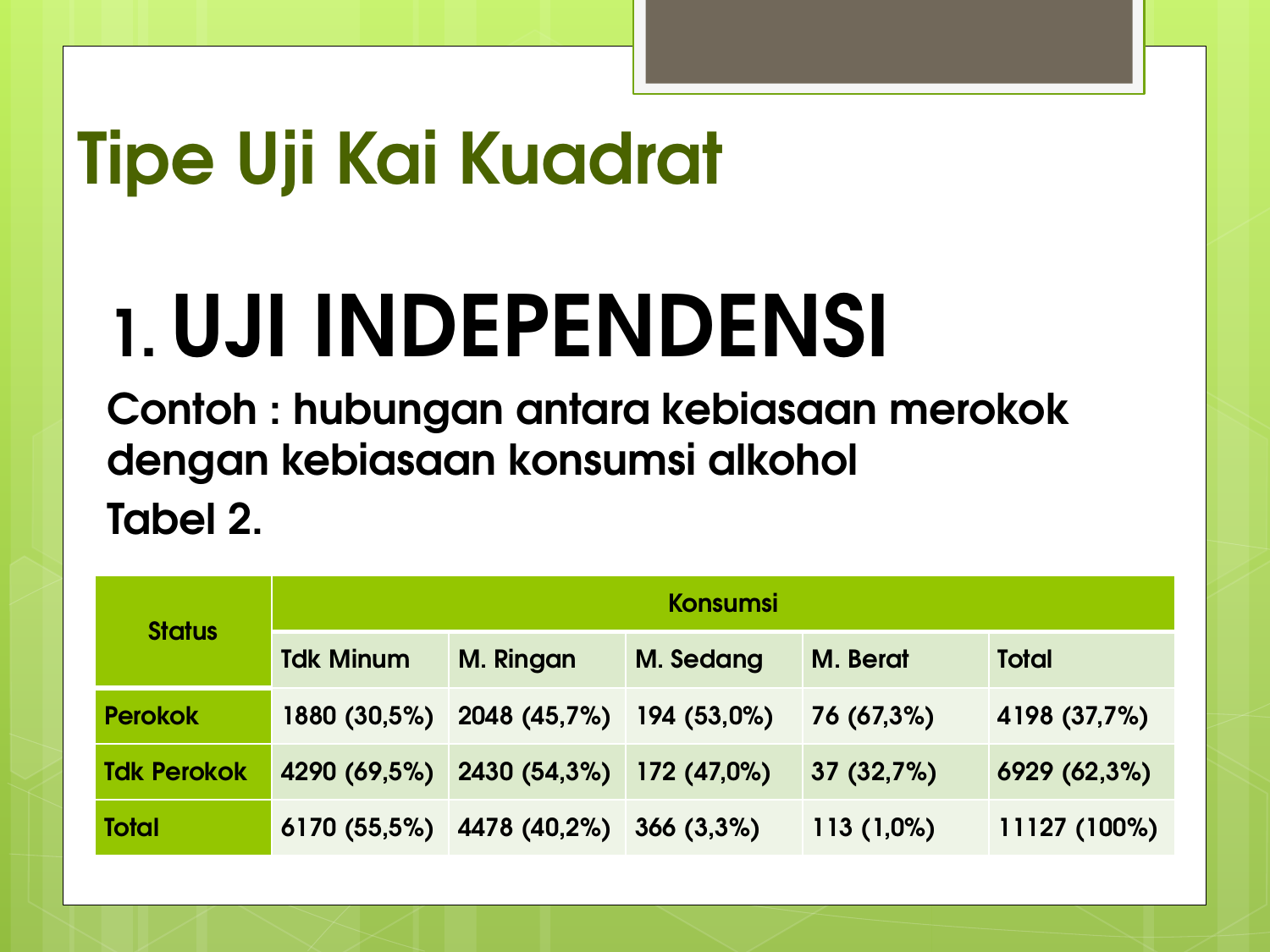

# Tipe Uji Kai Kuadrat
UJI INDEPENDENSI
Contoh : hubungan antara kebiasaan merokok dengan kebiasaan konsumsi alkohol
Tabel 2.

| Status | Konsumsi |  |  |  |  |
| --- | --- | --- | --- | --- | --- |
|  | Tdk Minum | M. Ringan | M. Sedang | M. Berat | Total |
| Perokok | 1880 (30,5%) | 2048 (45,7%) | 194 (53,0%) | 76 (67,3%) | 4198 (37,7%) |
| Tdk Perokok | 4290 (69,5%) | 2430 (54,3%) | 172 (47,0%) | 37 (32,7%) | 6929 (62,3%) |
| Total | 6170 (55,5%) | 4478 (40,2%) | 366 (3,3%) | 113 (1,0%) | 11127 (100%) |